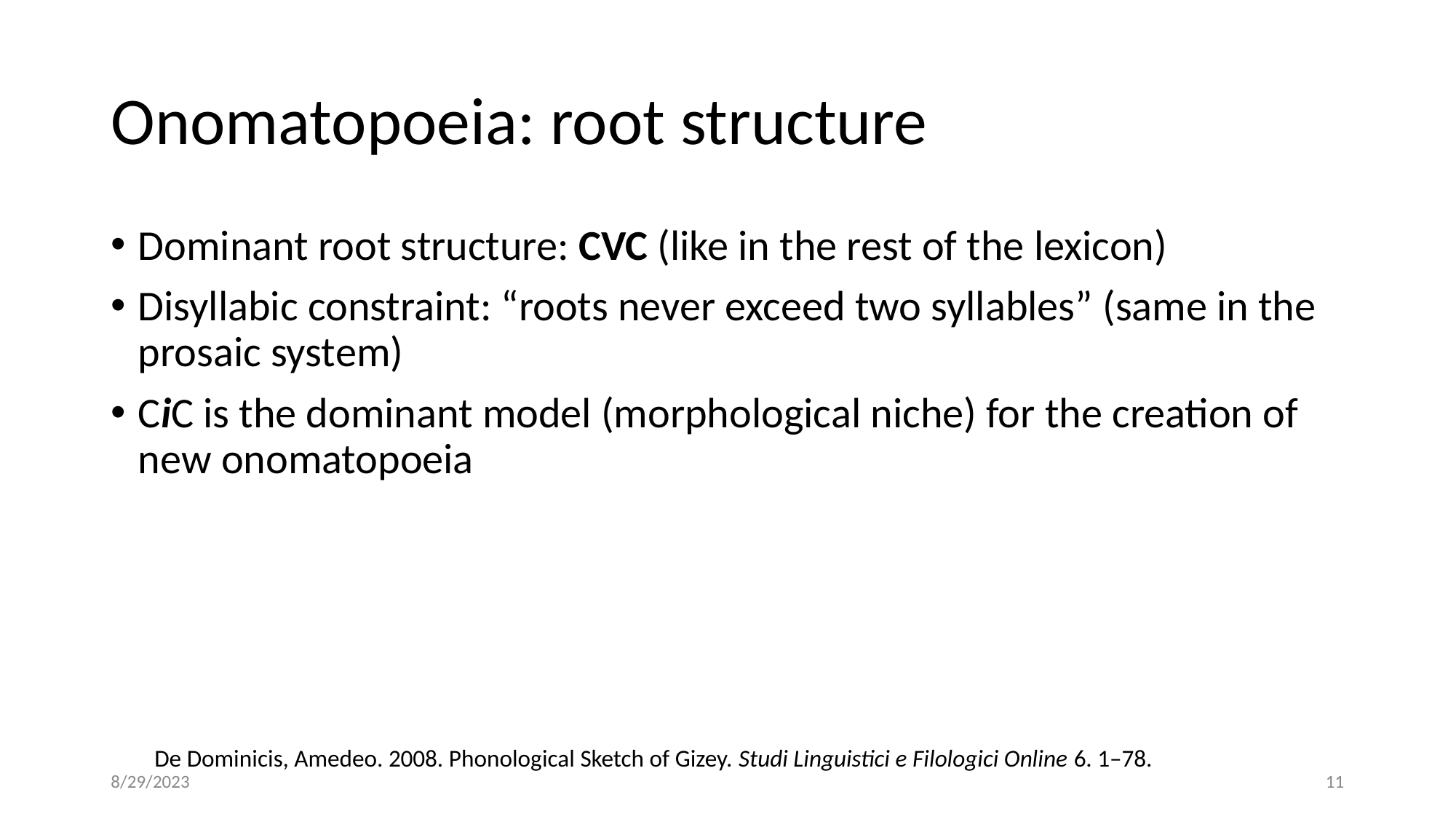

# Onomatopoeia: root structure
Dominant root structure: CVC (like in the rest of the lexicon)
Disyllabic constraint: “roots never exceed two syllables” (same in the prosaic system)
CiC is the dominant model (morphological niche) for the creation of new onomatopoeia
De Dominicis, Amedeo. 2008. Phonological Sketch of Gizey. Studi Linguistici e Filologici Online 6. 1–78.
8/29/2023
11